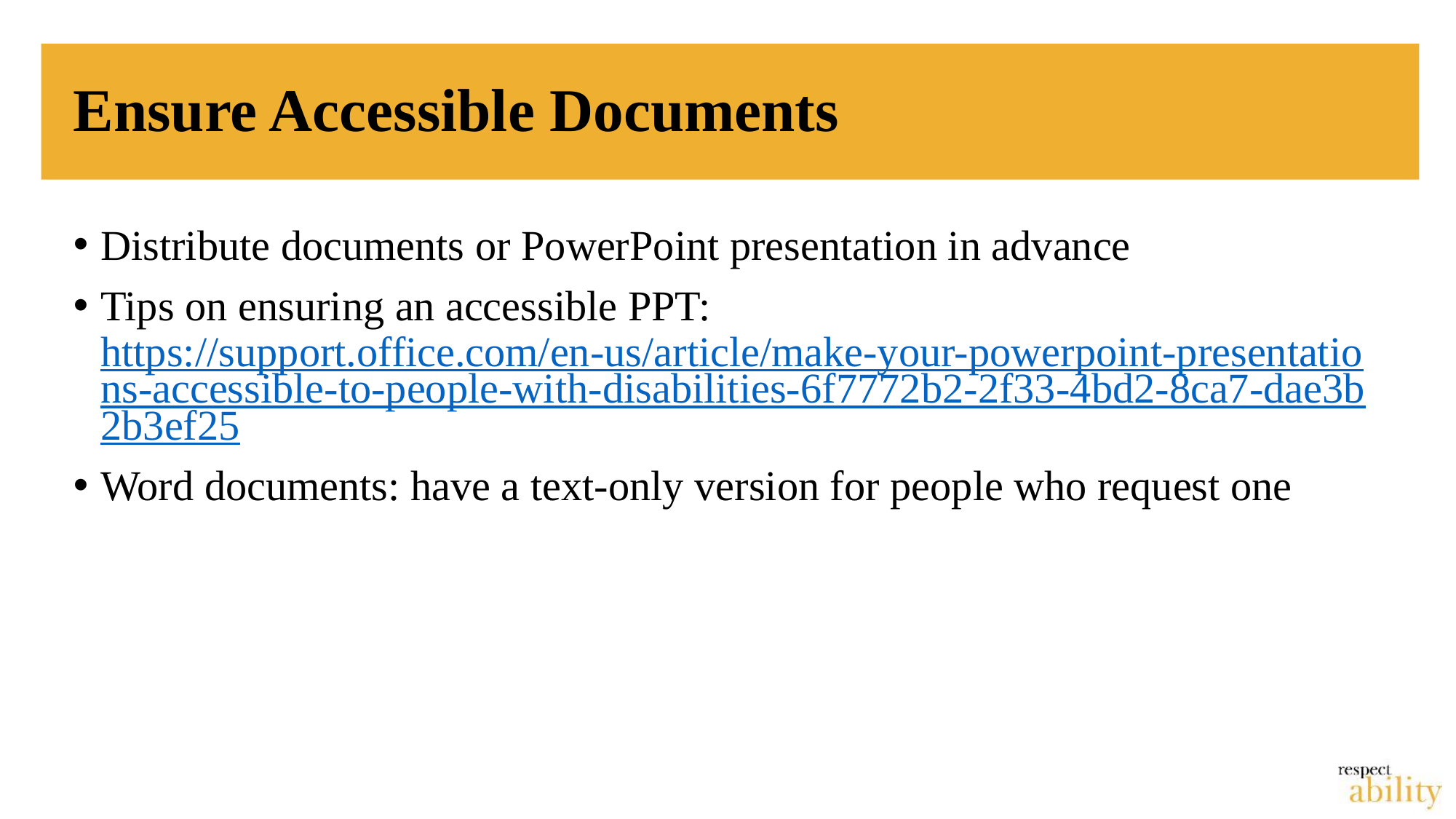

# Ensure Accessible Documents
Distribute documents or PowerPoint presentation in advance
Tips on ensuring an accessible PPT: https://support.office.com/en-us/article/make-your-powerpoint-presentations-accessible-to-people-with-disabilities-6f7772b2-2f33-4bd2-8ca7-dae3b2b3ef25
Word documents: have a text-only version for people who request one